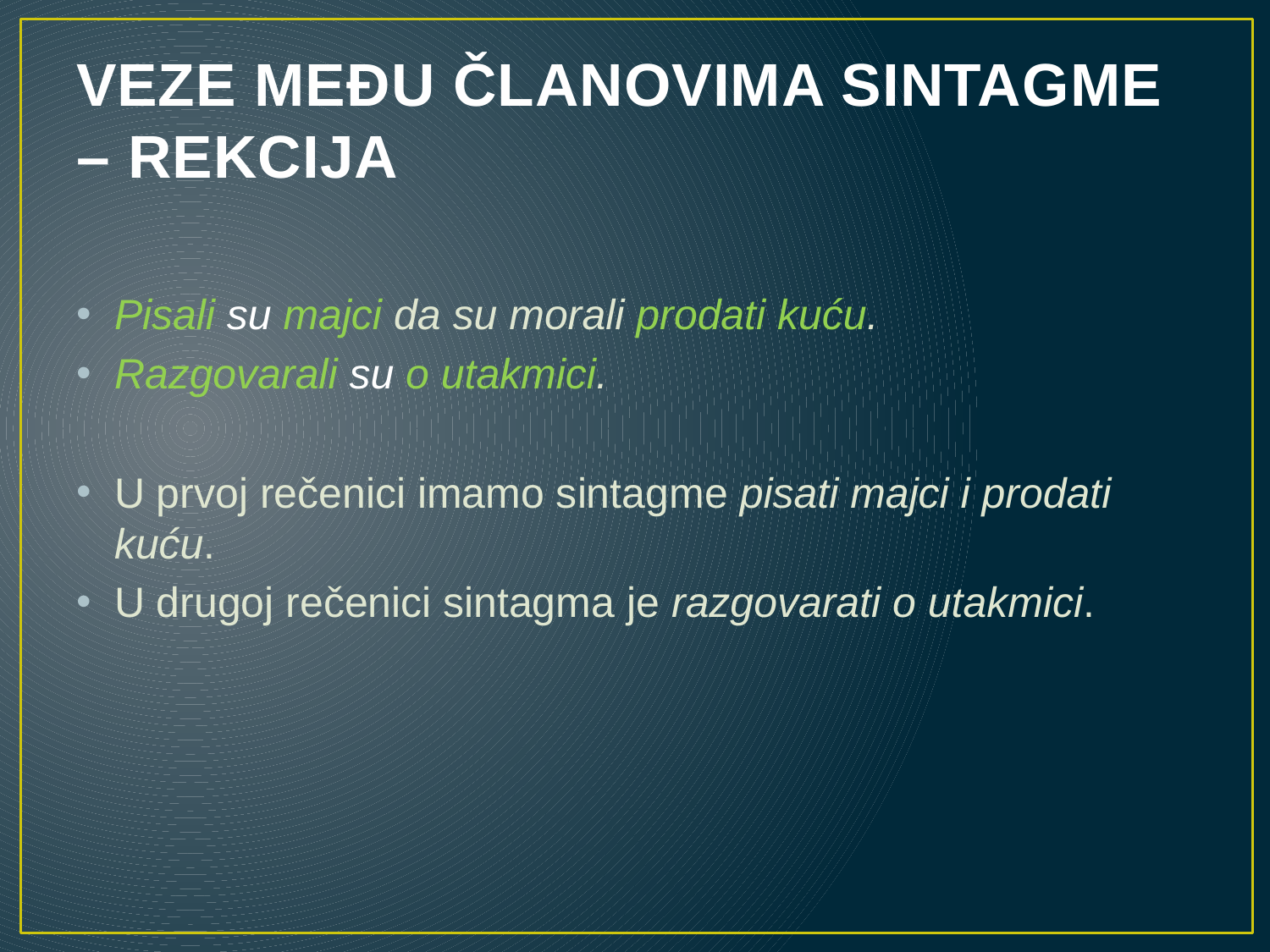

# VEZE MEĐU ČLANOVIMA SINTAGME – REKCIJA

Pisali su majci da su morali prodati kuću.
Razgovarali su o utakmici.

U prvoj rečenici imamo sintagme pisati majci i prodati kuću.
U drugoj rečenici sintagma je razgovarati o utakmici.